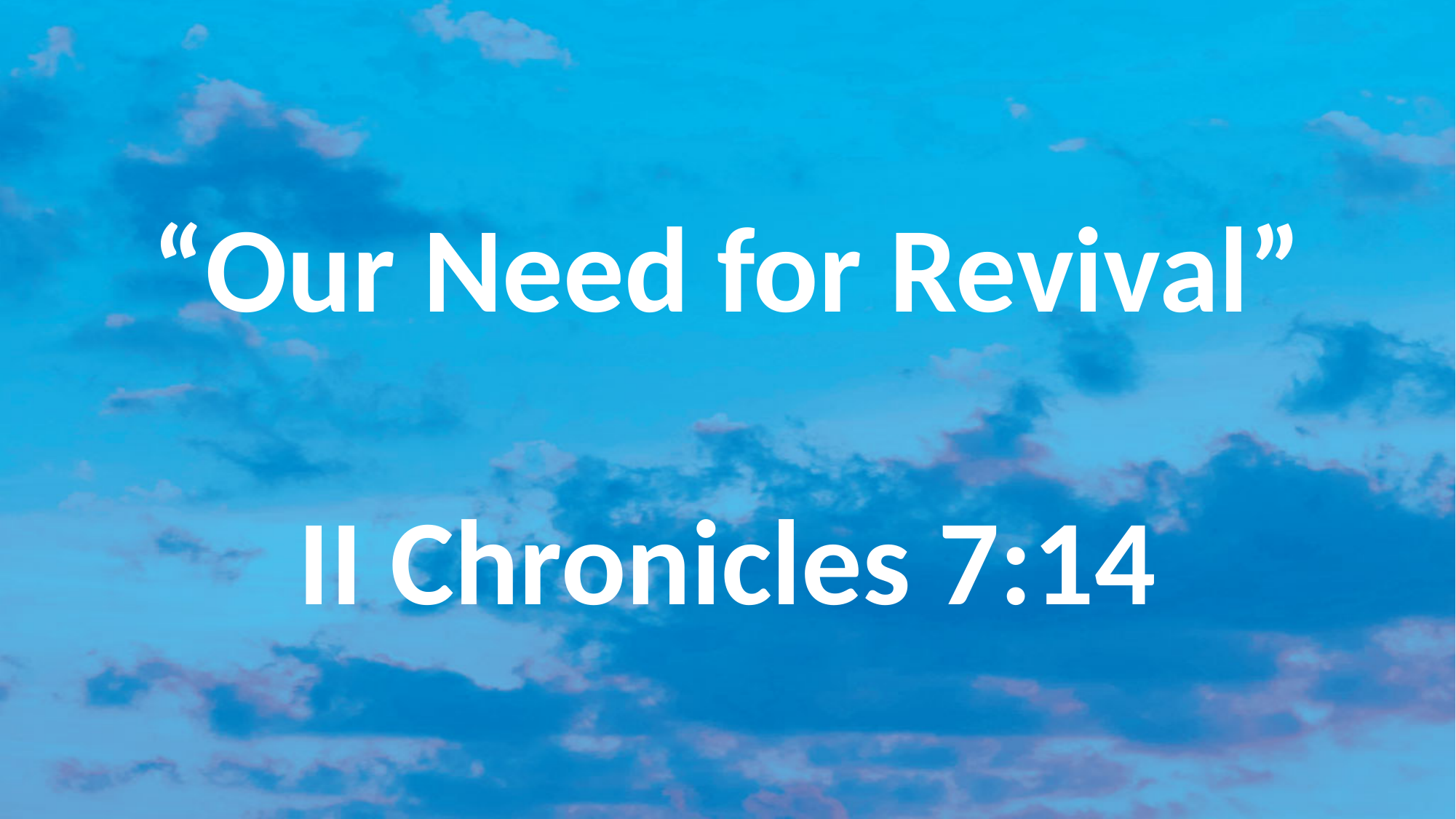

#
“Our Need for Revival”

II Chronicles 7:14